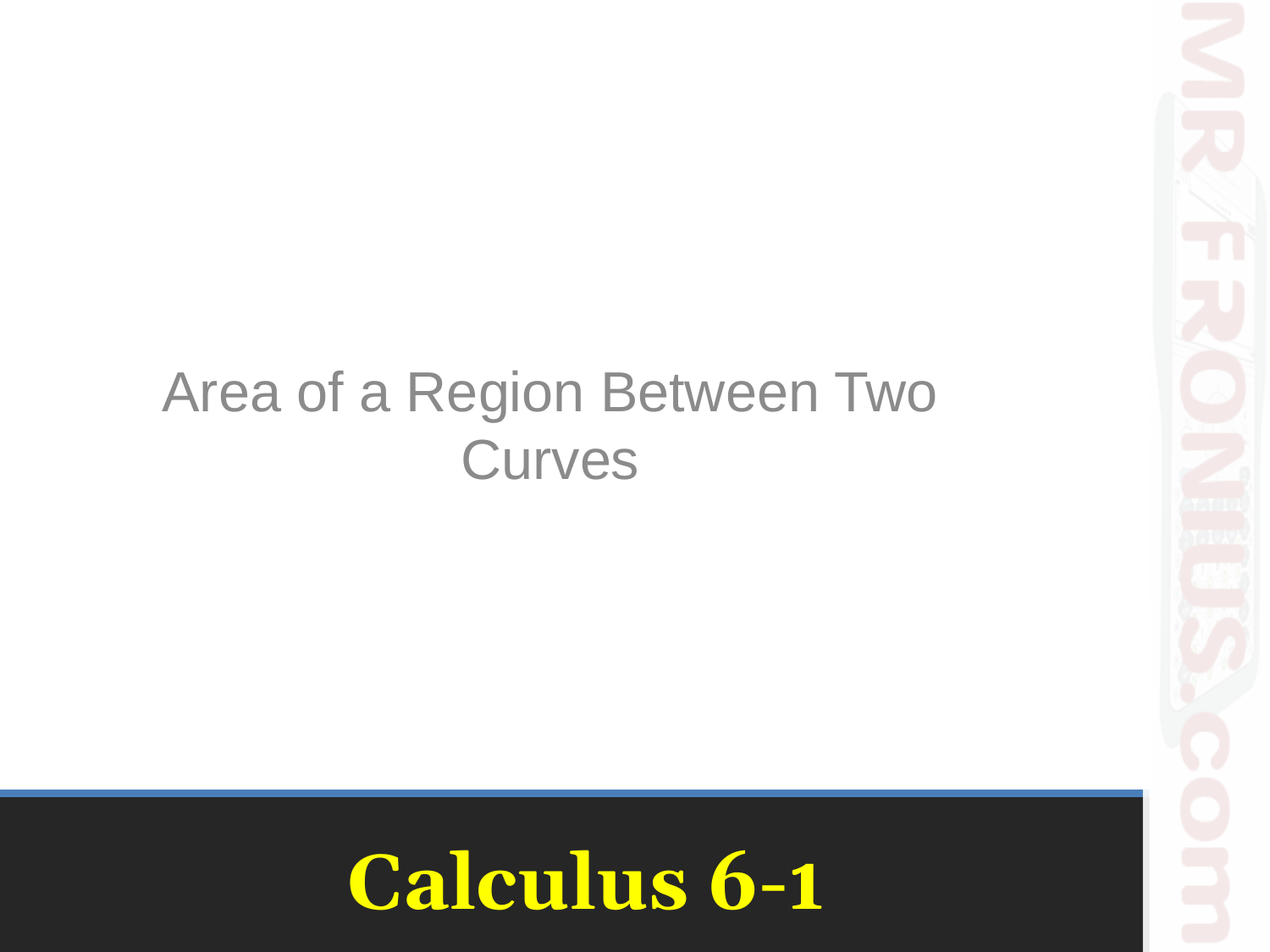

Area of a Region Between Two Curves
# Calculus 6-1